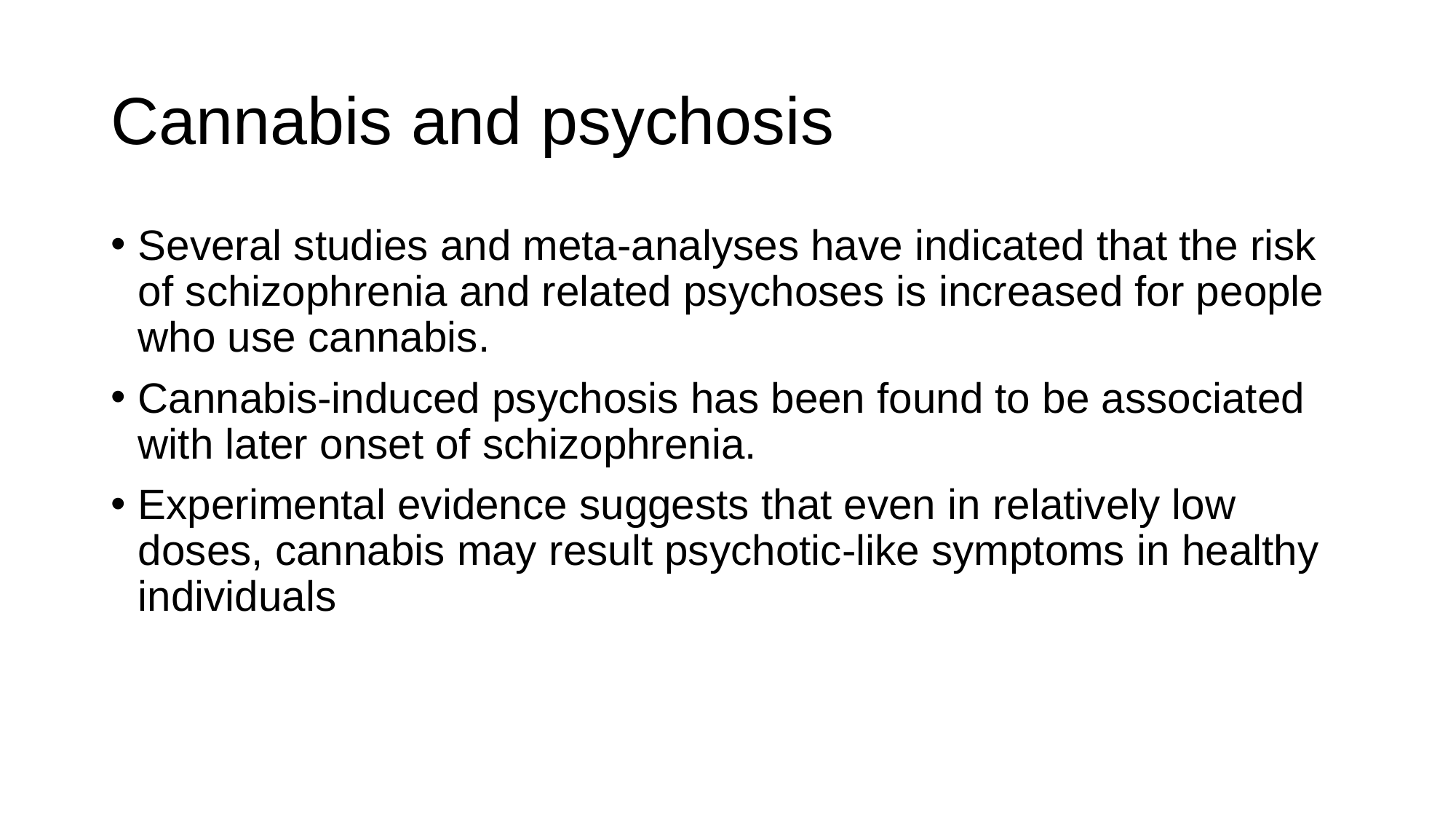

# Cannabis and psychosis
Several studies and meta-analyses have indicated that the risk of schizophrenia and related psychoses is increased for people who use cannabis.
Cannabis-induced psychosis has been found to be associated with later onset of schizophrenia.
Experimental evidence suggests that even in relatively low doses, cannabis may result psychotic-like symptoms in healthy individuals